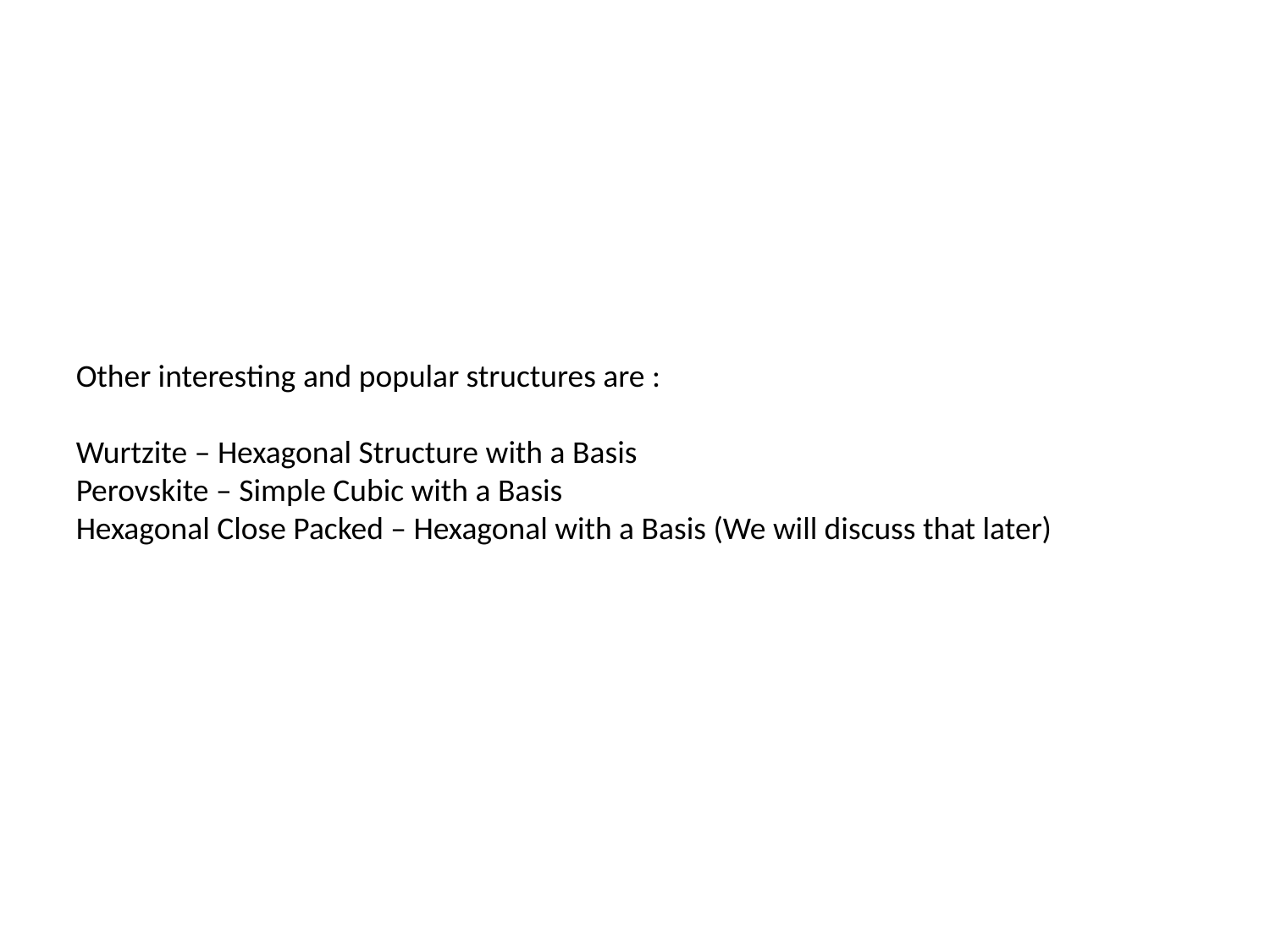

Other interesting and popular structures are :

Wurtzite – Hexagonal Structure with a Basis
Perovskite – Simple Cubic with a Basis
Hexagonal Close Packed – Hexagonal with a Basis (We will discuss that later)